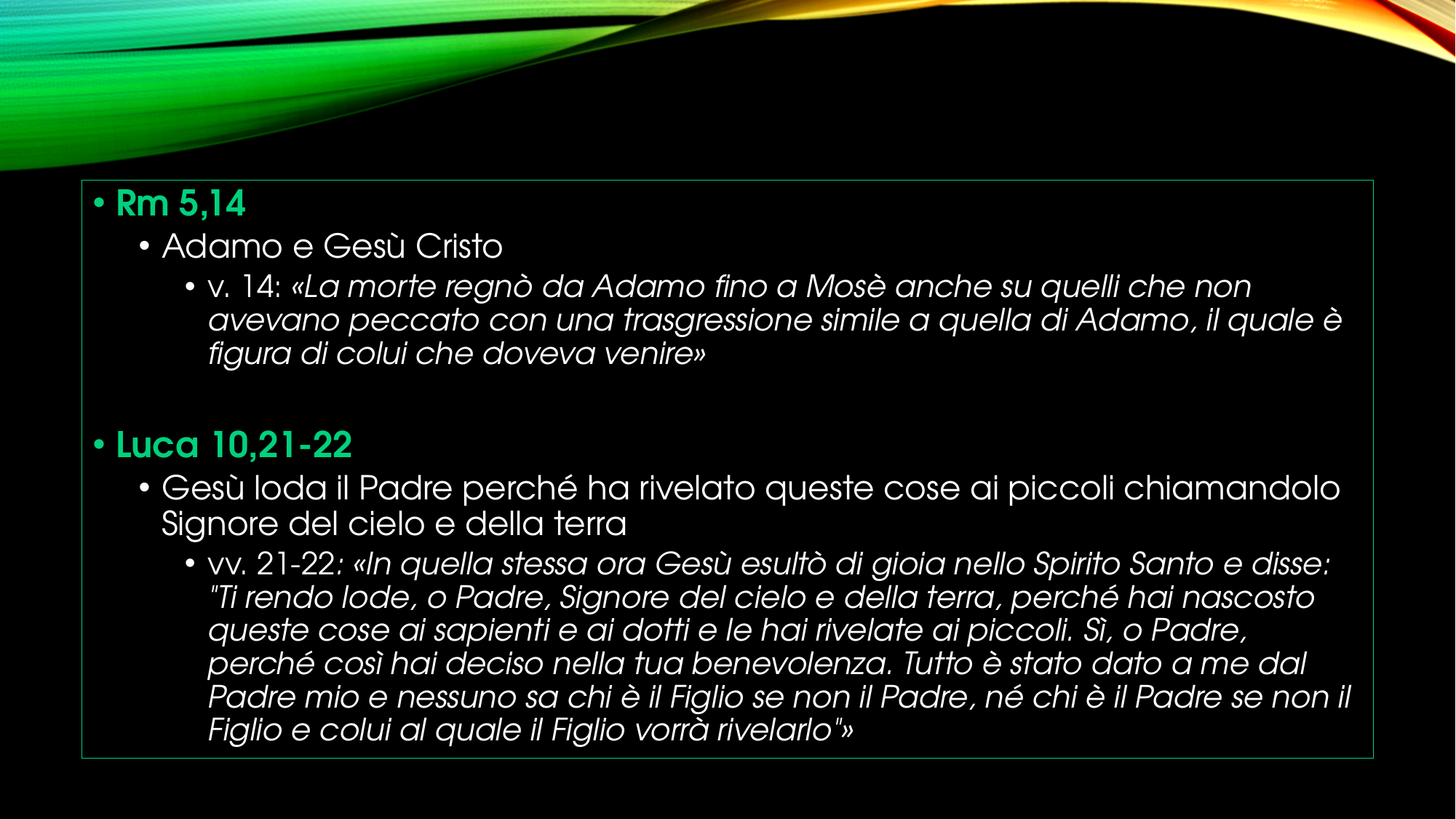

Rm 5,14
Adamo e Gesù Cristo
v. 14: «La morte regnò da Adamo fino a Mosè anche su quelli che non avevano peccato con una trasgressione simile a quella di Adamo, il quale è figura di colui che doveva venire»

Luca 10,21-22
Gesù loda il Padre perché ha rivelato queste cose ai piccoli chiamandolo Signore del cielo e della terra
vv. 21-22: «In quella stessa ora Gesù esultò di gioia nello Spirito Santo e disse: "Ti rendo lode, o Padre, Signore del cielo e della terra, perché hai nascosto queste cose ai sapienti e ai dotti e le hai rivelate ai piccoli. Sì, o Padre, perché così hai deciso nella tua benevolenza. Tutto è stato dato a me dal Padre mio e nessuno sa chi è il Figlio se non il Padre, né chi è il Padre se non il Figlio e colui al quale il Figlio vorrà rivelarlo"»